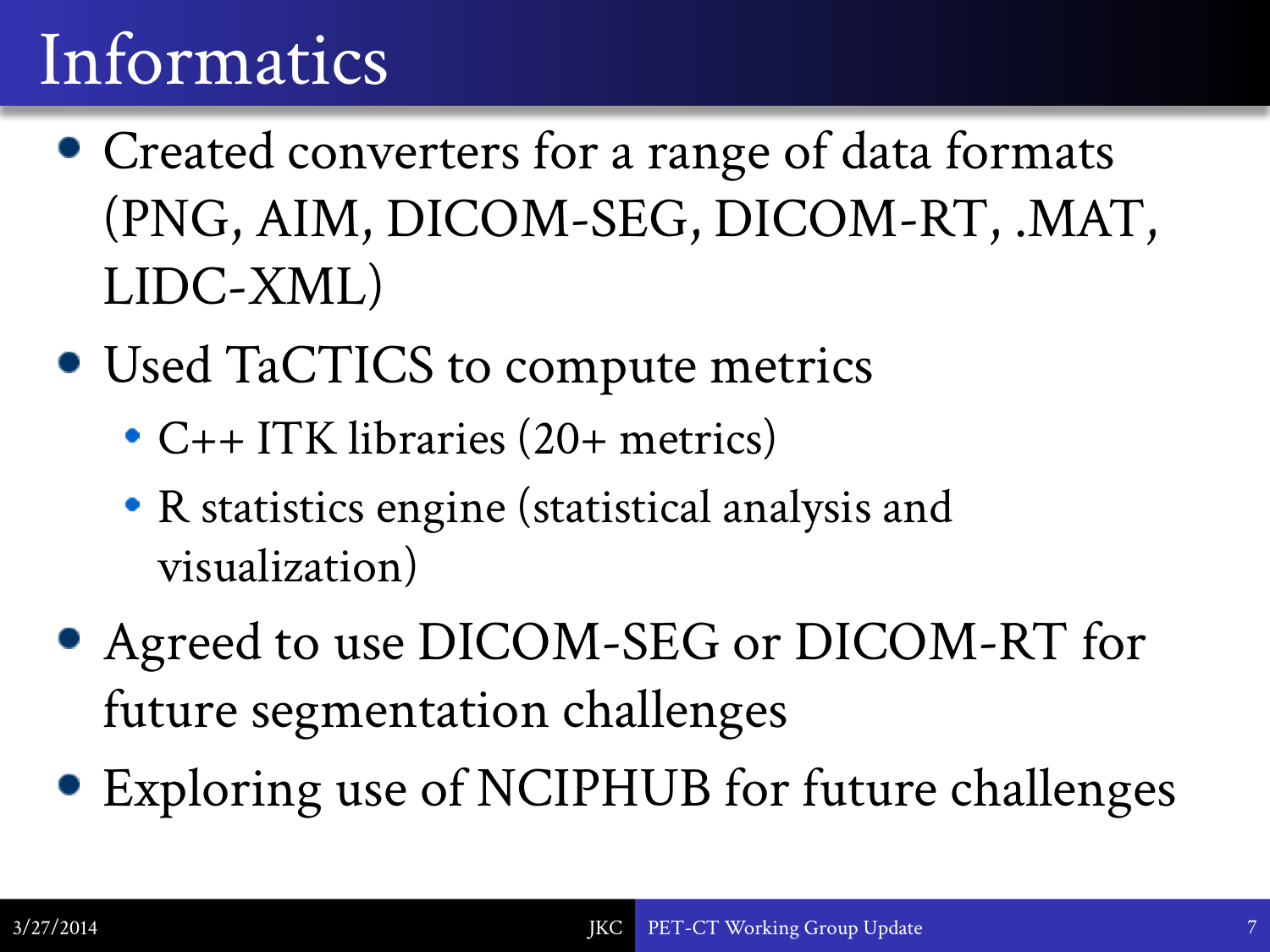

# Informatics
Created converters for a range of data formats (PNG, AIM, DICOM-SEG, DICOM-RT, .MAT, LIDC-XML)
Used TaCTICS to compute metrics
C++ ITK libraries (20+ metrics)
R statistics engine (statistical analysis and visualization)
Agreed to use DICOM-SEG or DICOM-RT for future segmentation challenges
Exploring use of NCIPHUB for future challenges

3/27/2014
PET-CT Working Group Update
7